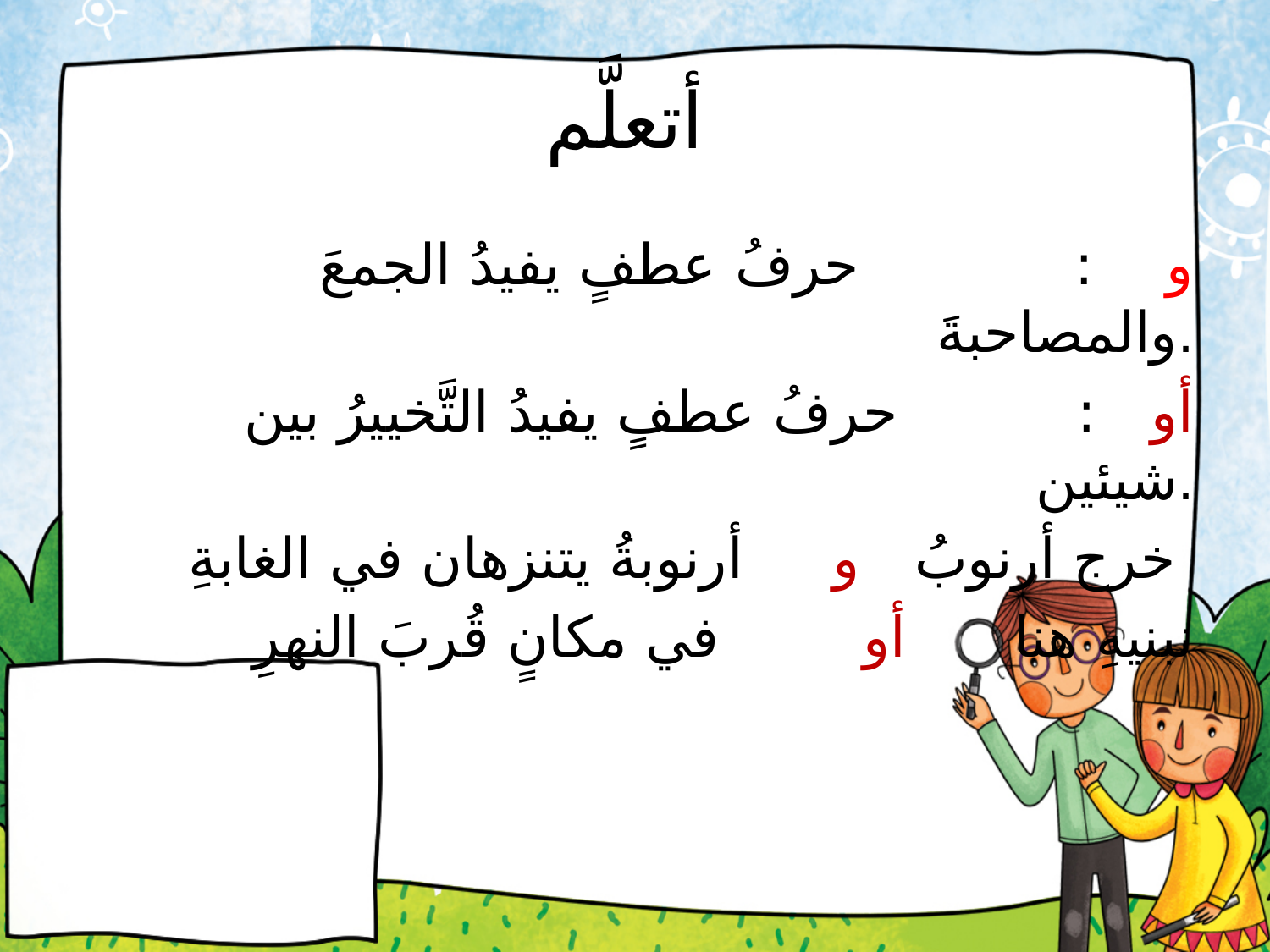

# أتعلَّم
    و    :            حرفُ عطفٍ يفيدُ الجمعَ والمصاحبةَ.
    أو   :          حرفُ عطفٍ يفيدُ التَّخييرُ بين شيئين.
    خرج أرنوبُ   و     أرنوبةُ يتنزهان في الغابةِ
    نبنيهِ هنا      أو        في مكانٍ قُربَ النهرِ